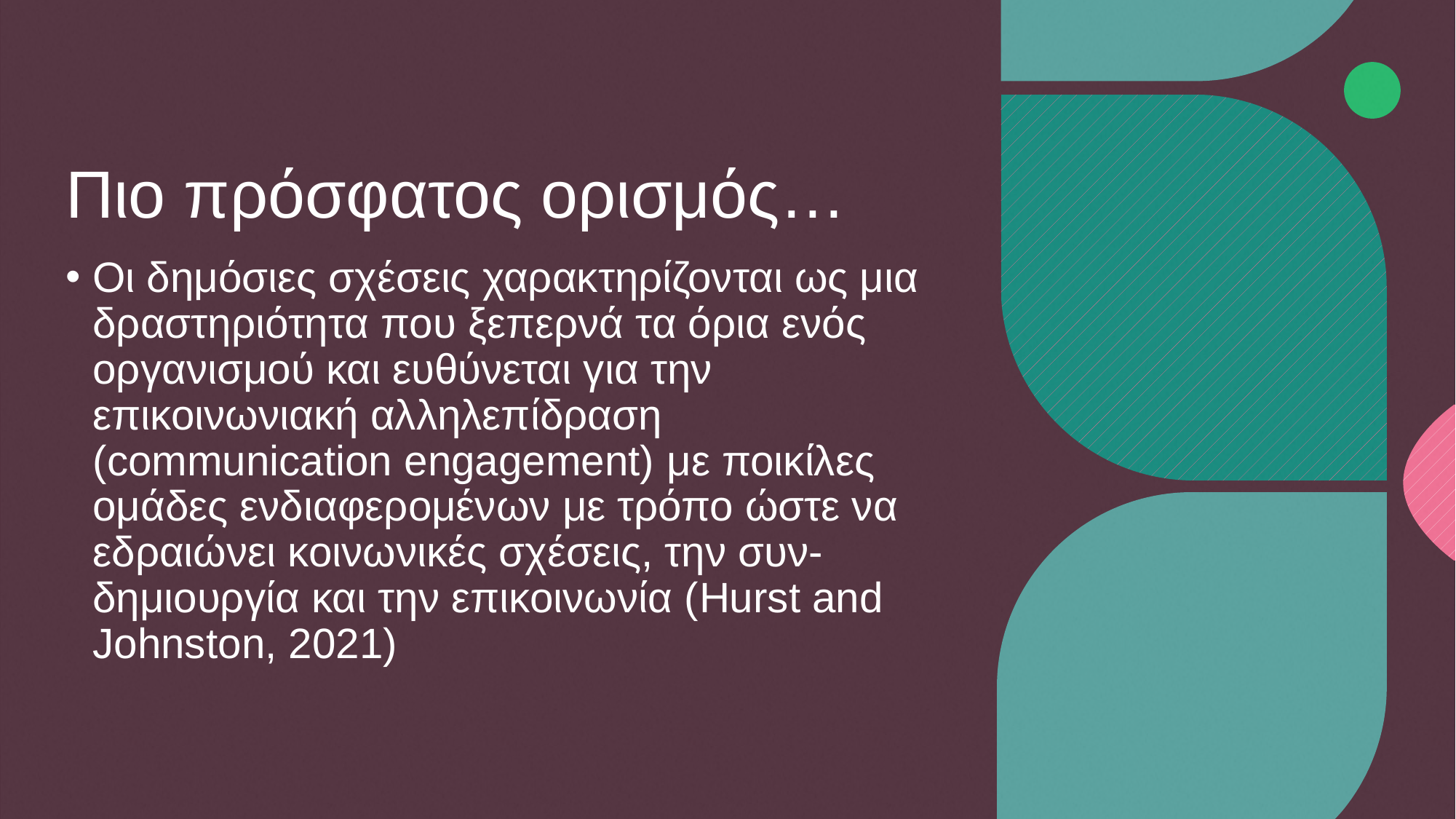

# Πιο πρόσφατος ορισμός…
Οι δημόσιες σχέσεις χαρακτηρίζονται ως μια δραστηριότητα που ξεπερνά τα όρια ενός οργανισμού και ευθύνεται για την επικοινωνιακή αλληλεπίδραση (communication engagement) με ποικίλες ομάδες ενδιαφερομένων με τρόπο ώστε να εδραιώνει κοινωνικές σχέσεις, την συν-δημιουργία και την επικοινωνία (Hurst and Johnston, 2021)